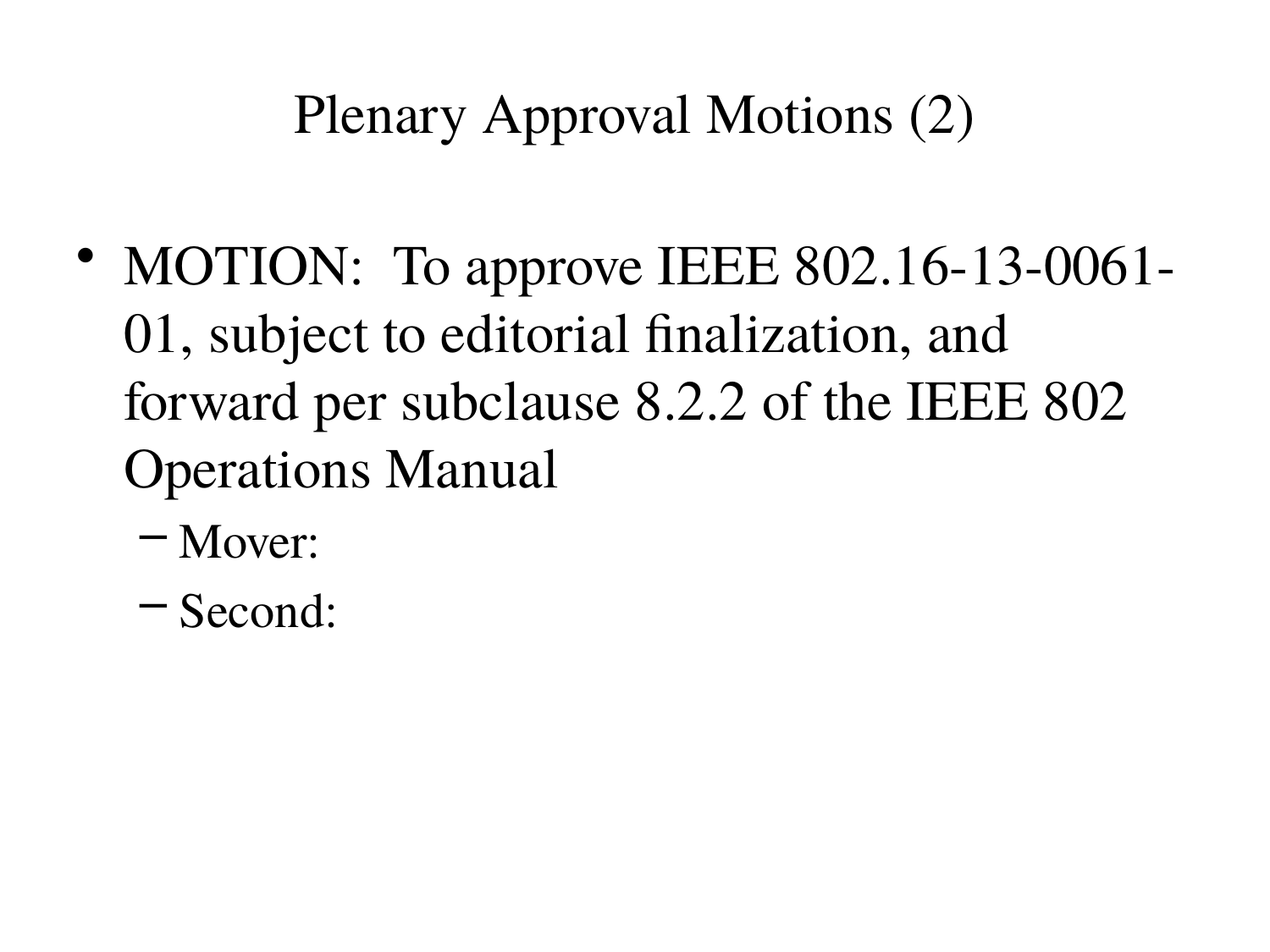

# Plenary Approval Motions (2)
MOTION:  To approve IEEE 802.16-13-0061-01, subject to editorial finalization, and forward per subclause 8.2.2 of the IEEE 802 Operations Manual
Mover:
Second: